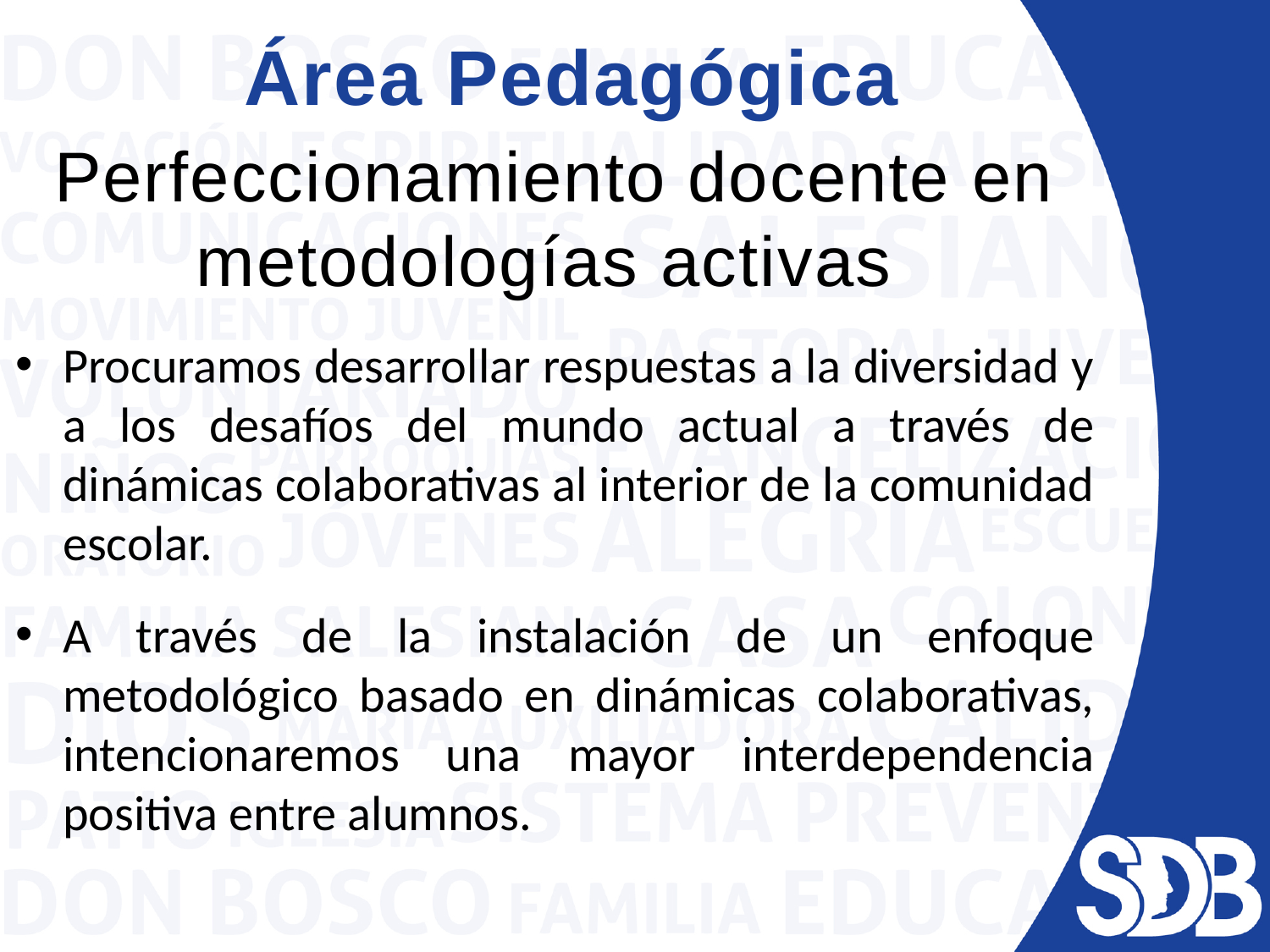

# Área Pedagógica
Perfeccionamiento docente en metodologías activas
Procuramos desarrollar respuestas a la diversidad y a los desafíos del mundo actual a través de dinámicas colaborativas al interior de la comunidad escolar.
A través de la instalación de un enfoque metodológico basado en dinámicas colaborativas, intencionaremos una mayor interdependencia positiva entre alumnos.